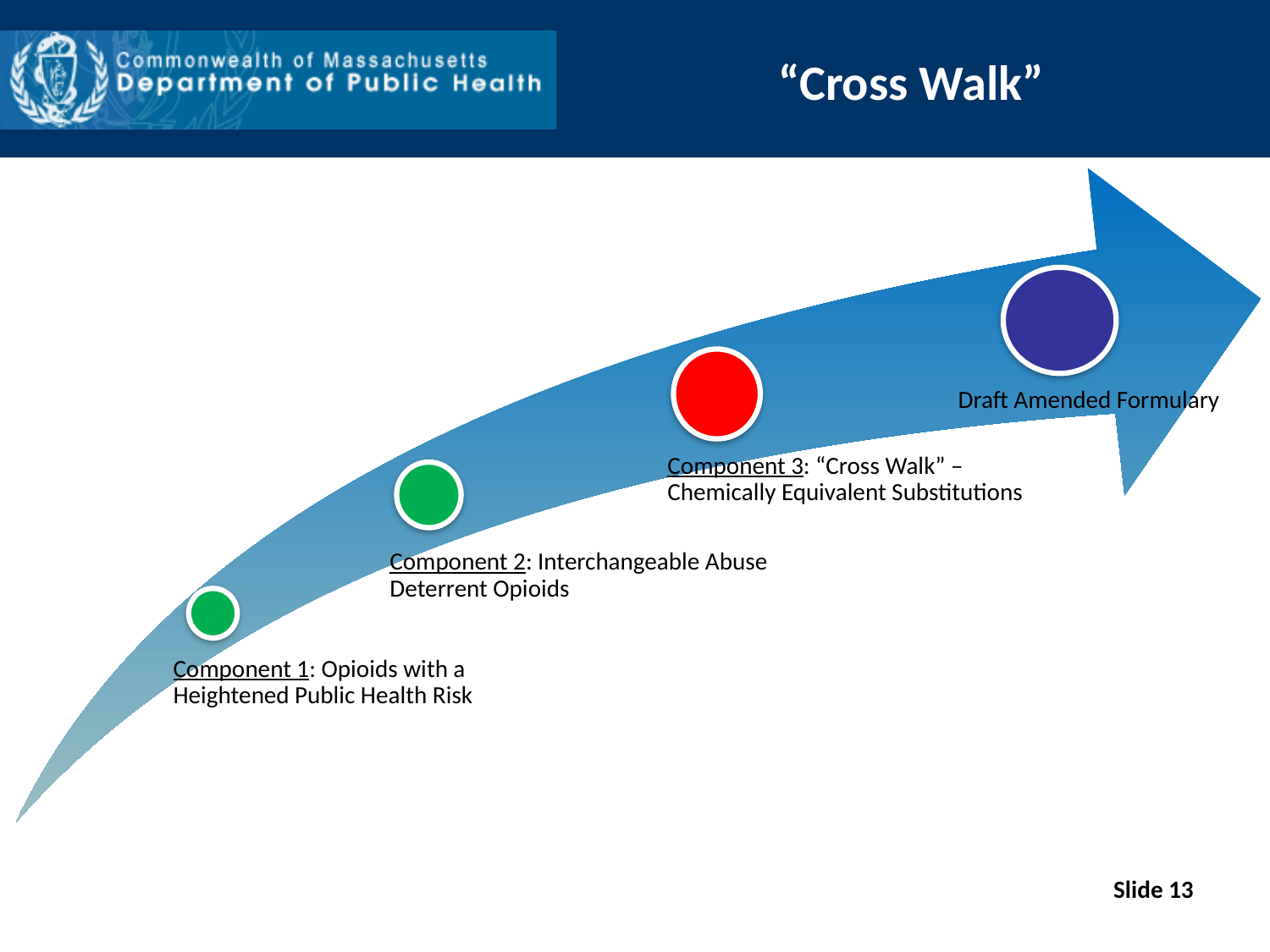

# “Cross Walk”
Component 1: Opioids with a Heightened Public Health Risk
Component 2: Interchangeable Abuse Deterrent Opioids
Component 3: “Cross Walk” – Chemically Equivalent Substitutions

Draft Amended Formulary
Slide 13